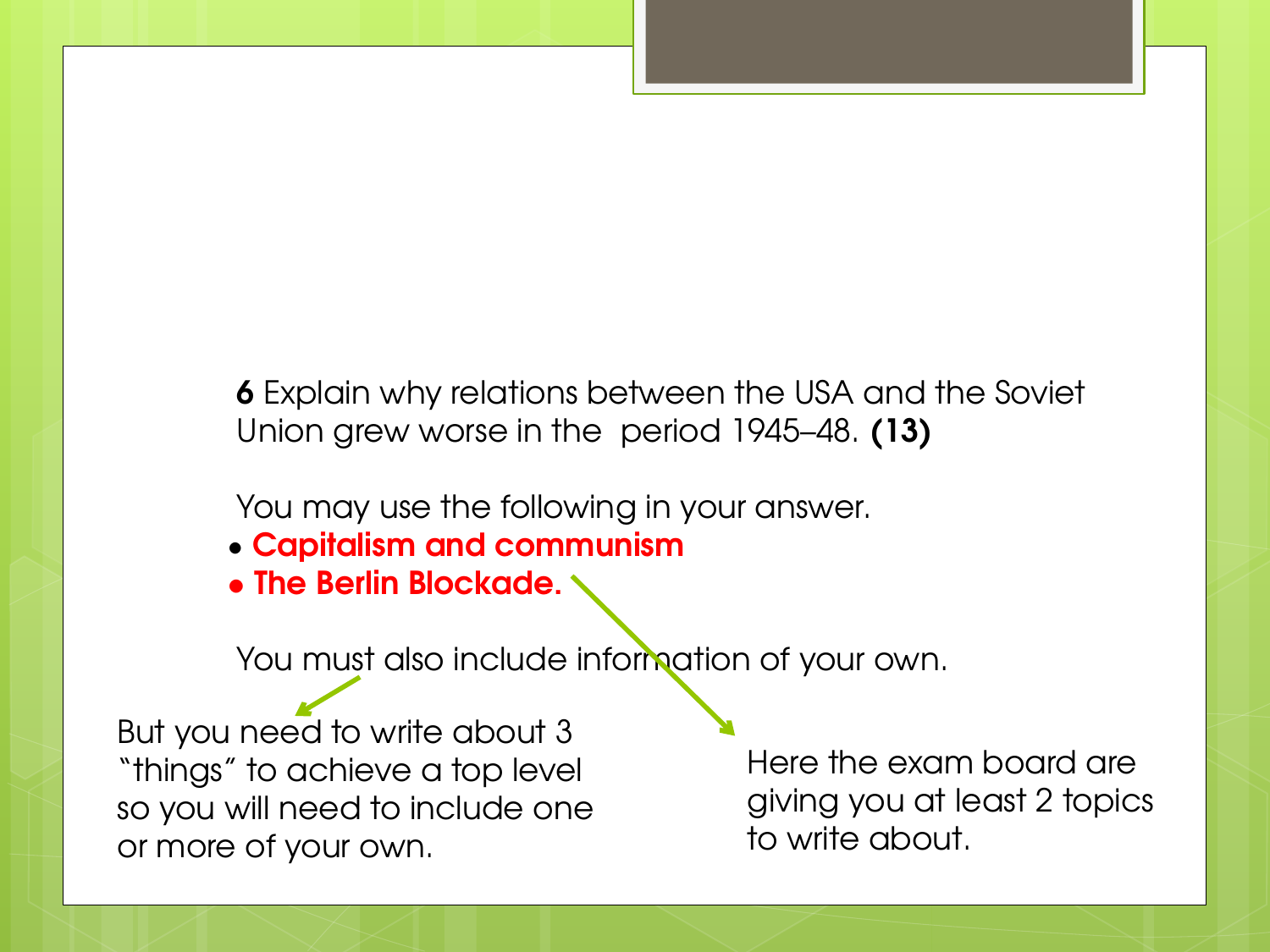

6 Explain why relations between the USA and the Soviet Union grew worse in the  period 1945–48. (13)

You may use the following in your answer.
• Capitalism and communism
• The Berlin Blockade.

You must also include information of your own.
But you need to write about 3 “things” to achieve a top level so you will need to include one or more of your own.
Here the exam board are giving you at least 2 topics to write about.